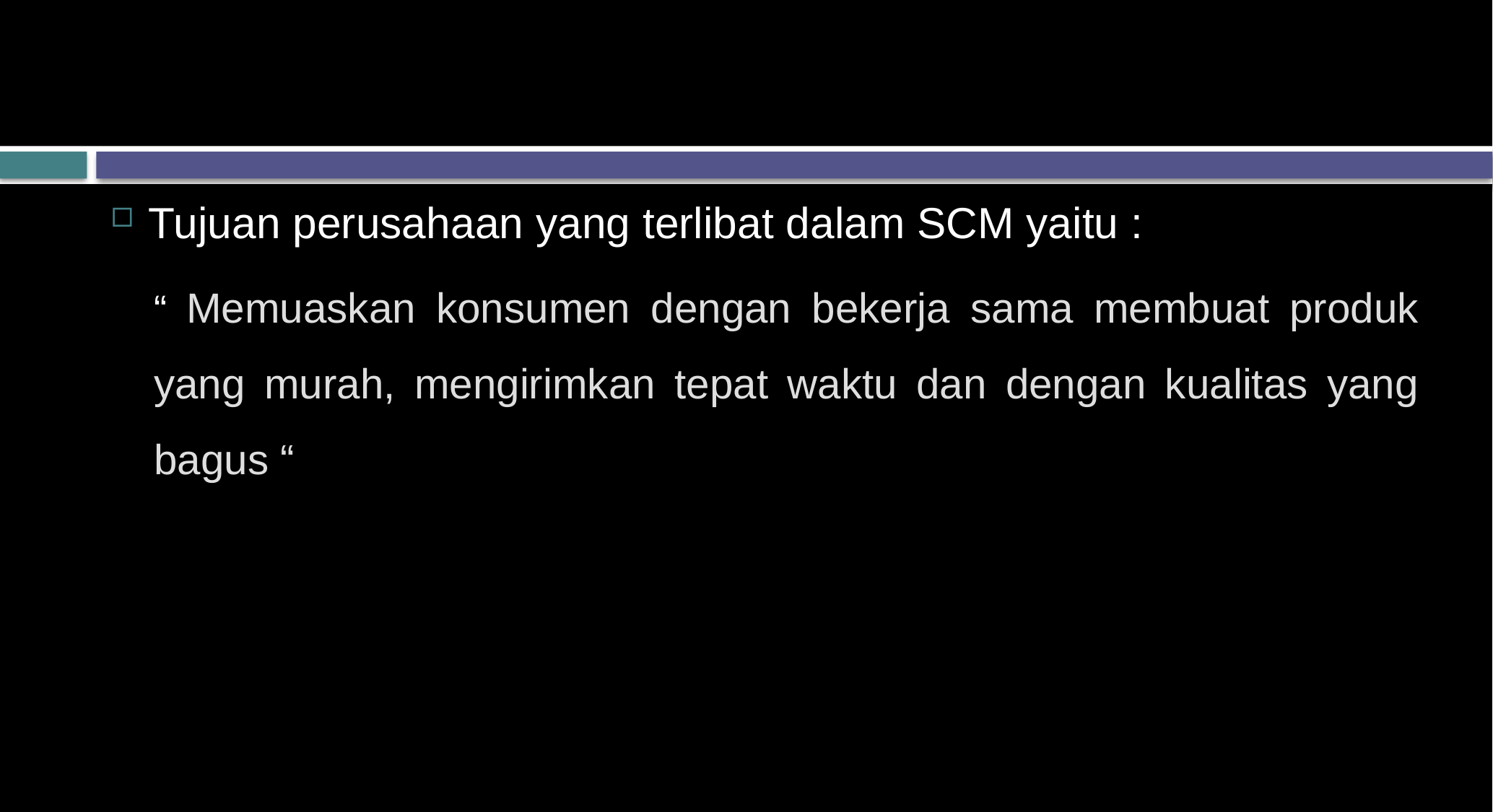

#
Tujuan perusahaan yang terlibat dalam SCM yaitu :
“ Memuaskan konsumen dengan bekerja sama membuat produk yang murah, mengirimkan tepat waktu dan dengan kualitas yang bagus “